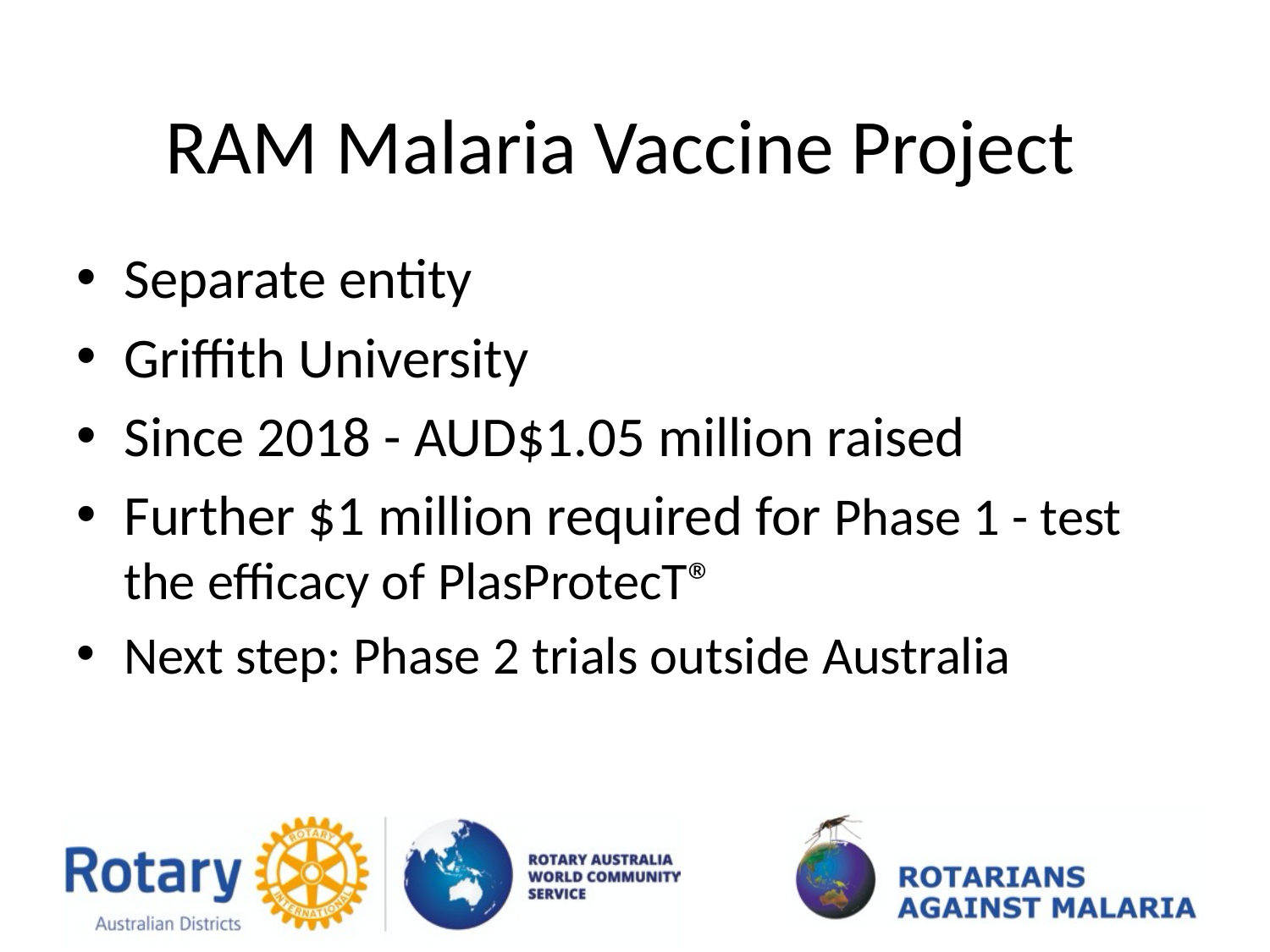

# RAM Malaria Vaccine Project
Separate entity
Griffith University
Since 2018 - AUD$1.05 million raised
Further $1 million required for Phase 1 - test the efficacy of PlasProtecT®
Next step: Phase 2 trials outside Australia